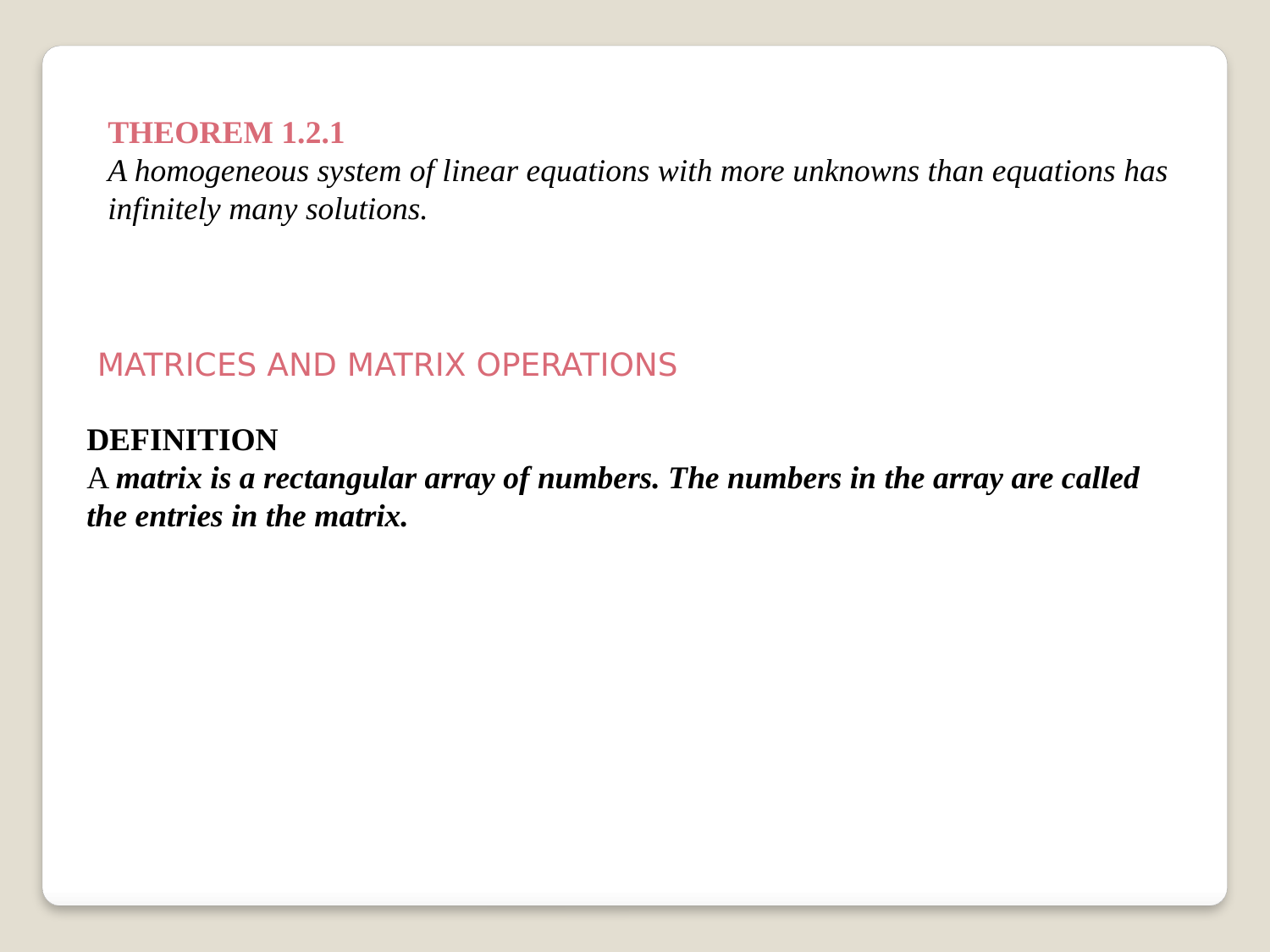

THEOREM 1.2.1
A homogeneous system of linear equations with more unknowns than equations has infinitely many solutions.
MATRICES AND MATRIX OPERATIONS
DEFINITION
A matrix is a rectangular array of numbers. The numbers in the array are called the entries in the matrix.